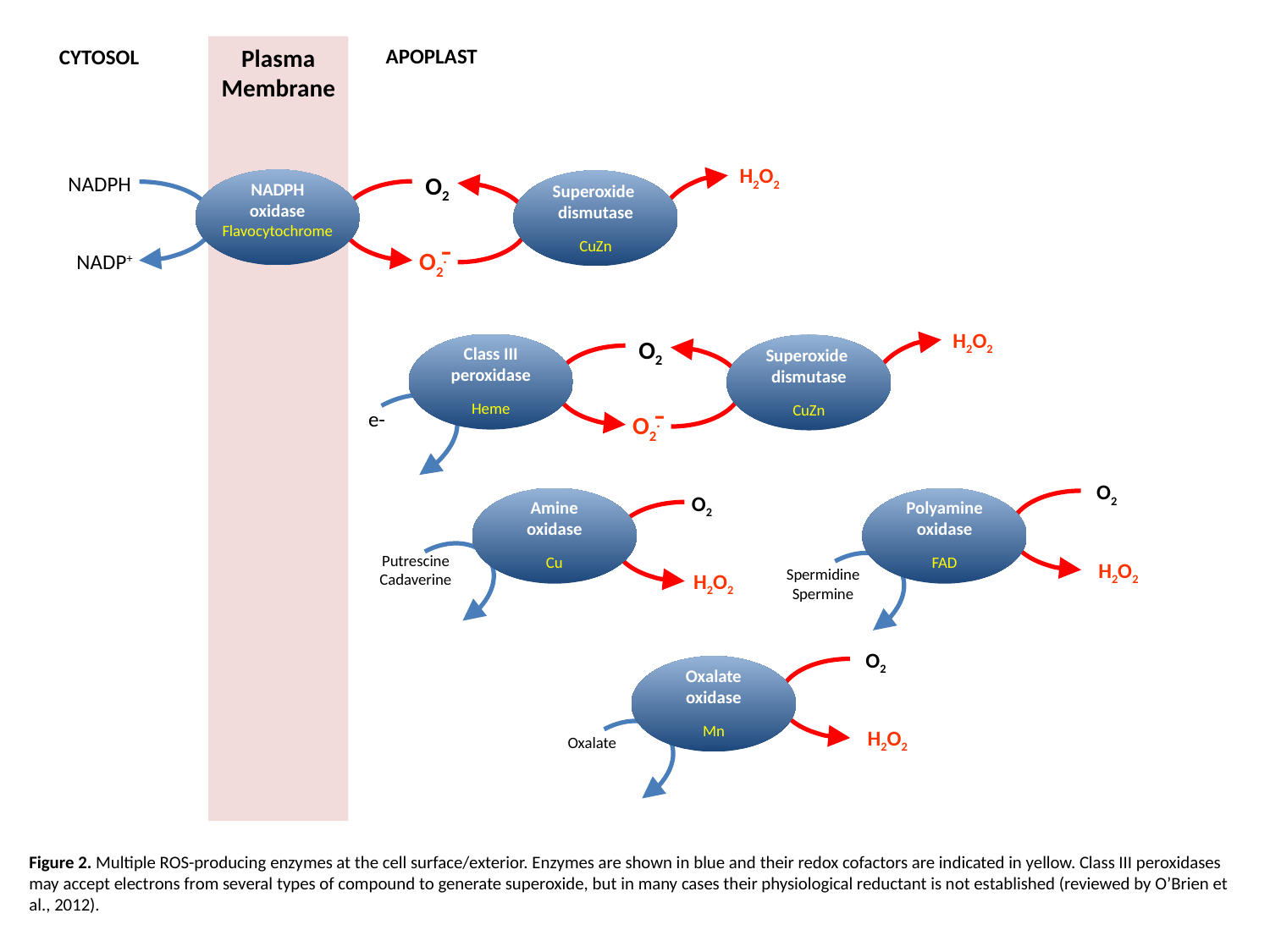

Plasma
Membrane
APOPLAST
CYTOSOL
H2O2
NADPH
O2

NADPH oxidase
Flavocytochrome

Superoxide
dismutase
CuZn

-
O2.
NADP+
H2O2
O2

Class III peroxidase
Heme

Superoxide
dismutase
CuZn

-
O2.
e-

O2
O2

Amine oxidase
Cu

Polyamine oxidase
FAD

Putrescine
Cadaverine

H2O2

Spermidine
Spermine
H2O2
O2

Oxalate oxidase
Mn

H2O2

Oxalate
Figure 2. Multiple ROS-producing enzymes at the cell surface/exterior. Enzymes are shown in blue and their redox cofactors are indicated in yellow. Class III peroxidases may accept electrons from several types of compound to generate superoxide, but in many cases their physiological reductant is not established (reviewed by O’Brien et al., 2012).